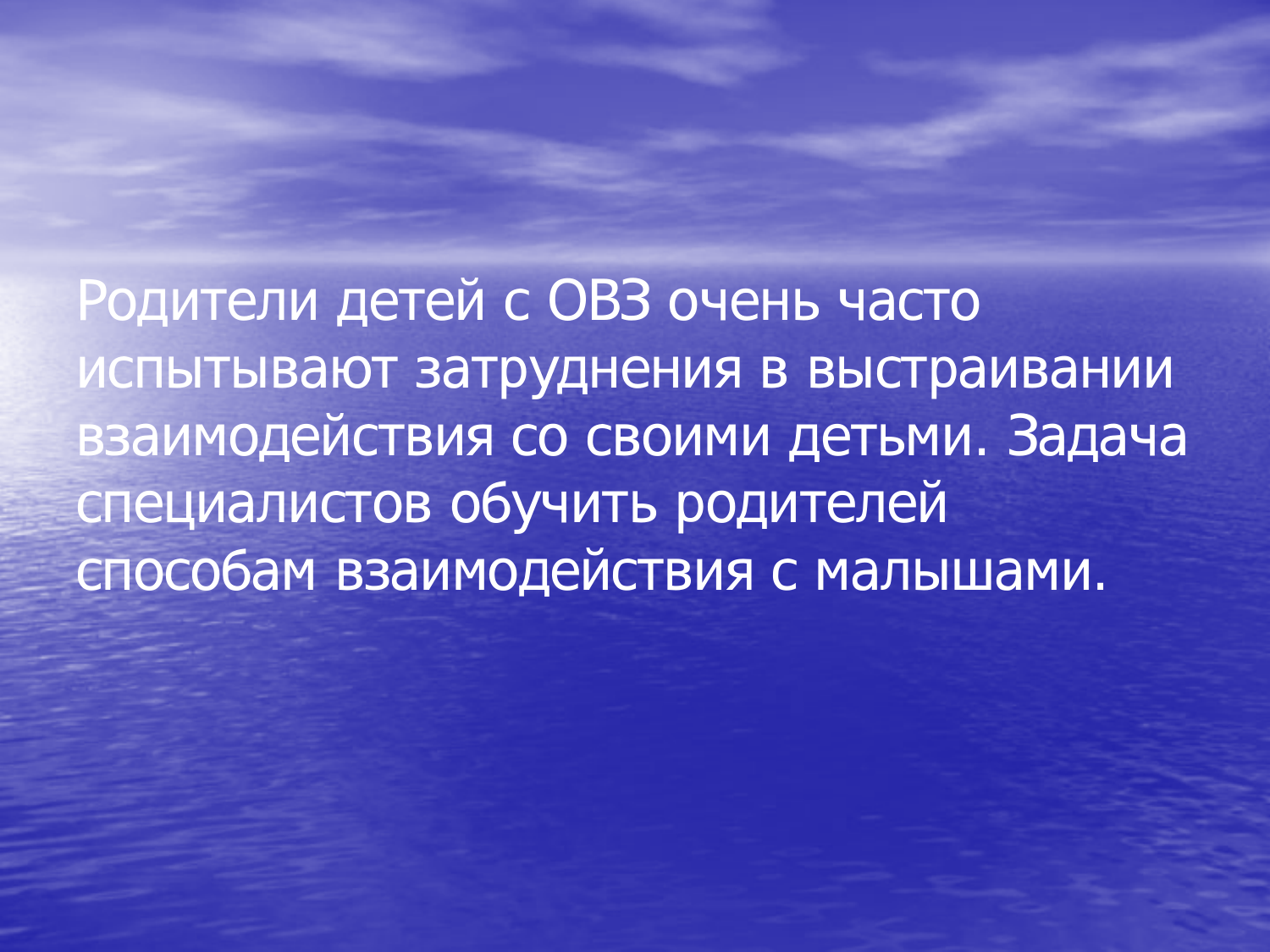

# Родители детей с ОВЗ очень часто испытывают затруднения в выстраивании взаимодействия со своими детьми. Задача специалистов обучить родителей способам взаимодействия с малышами.